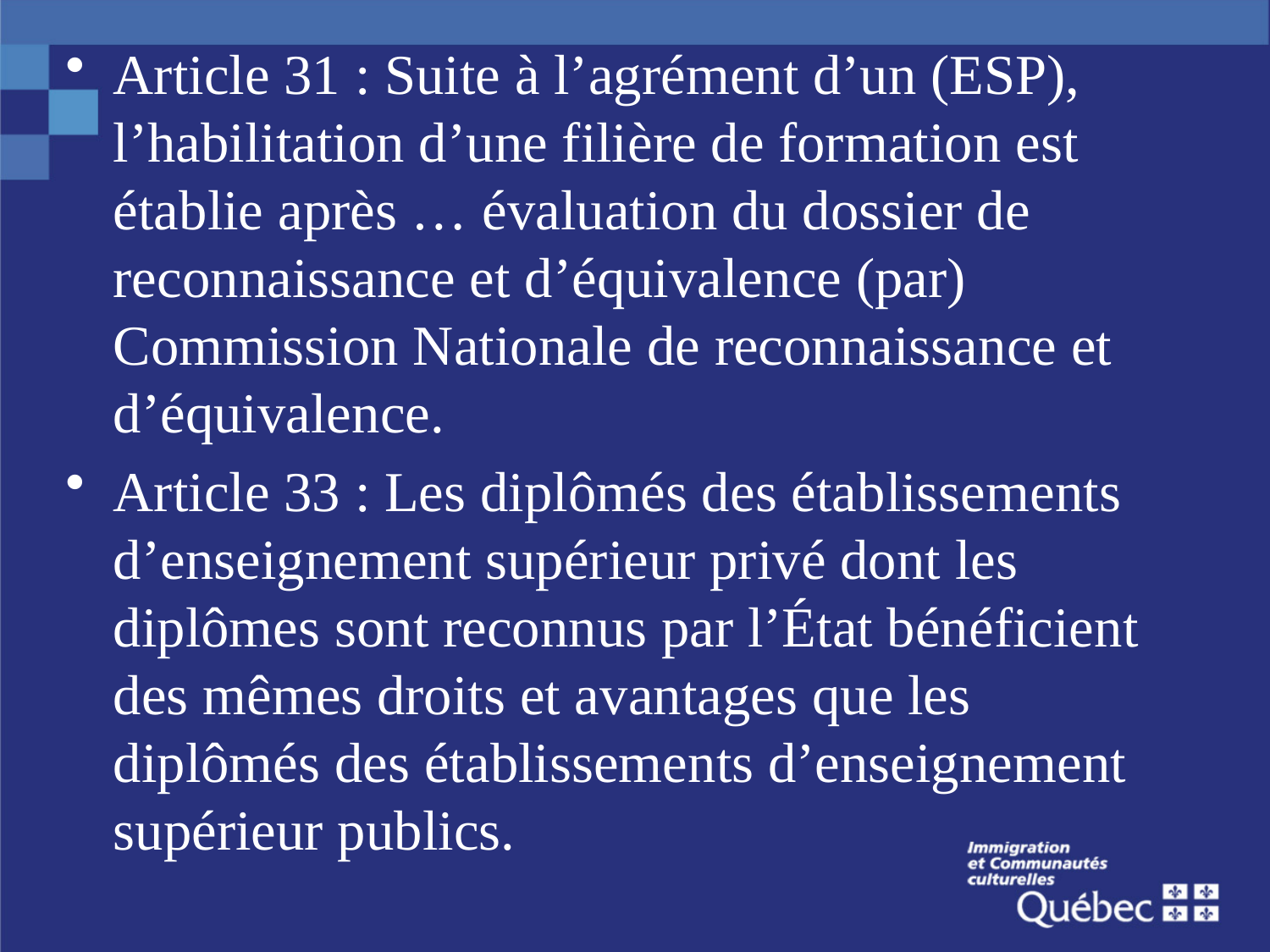

Article 31 : Suite à l’agrément d’un (ESP), l’habilitation d’une filière de formation est établie après … évaluation du dossier de reconnaissance et d’équivalence (par) Commission Nationale de reconnaissance et d’équivalence.
Article 33 : Les diplômés des établissements d’enseignement supérieur privé dont les diplômes sont reconnus par l’État bénéficient des mêmes droits et avantages que les diplômés des établissements d’enseignement supérieur publics.

#